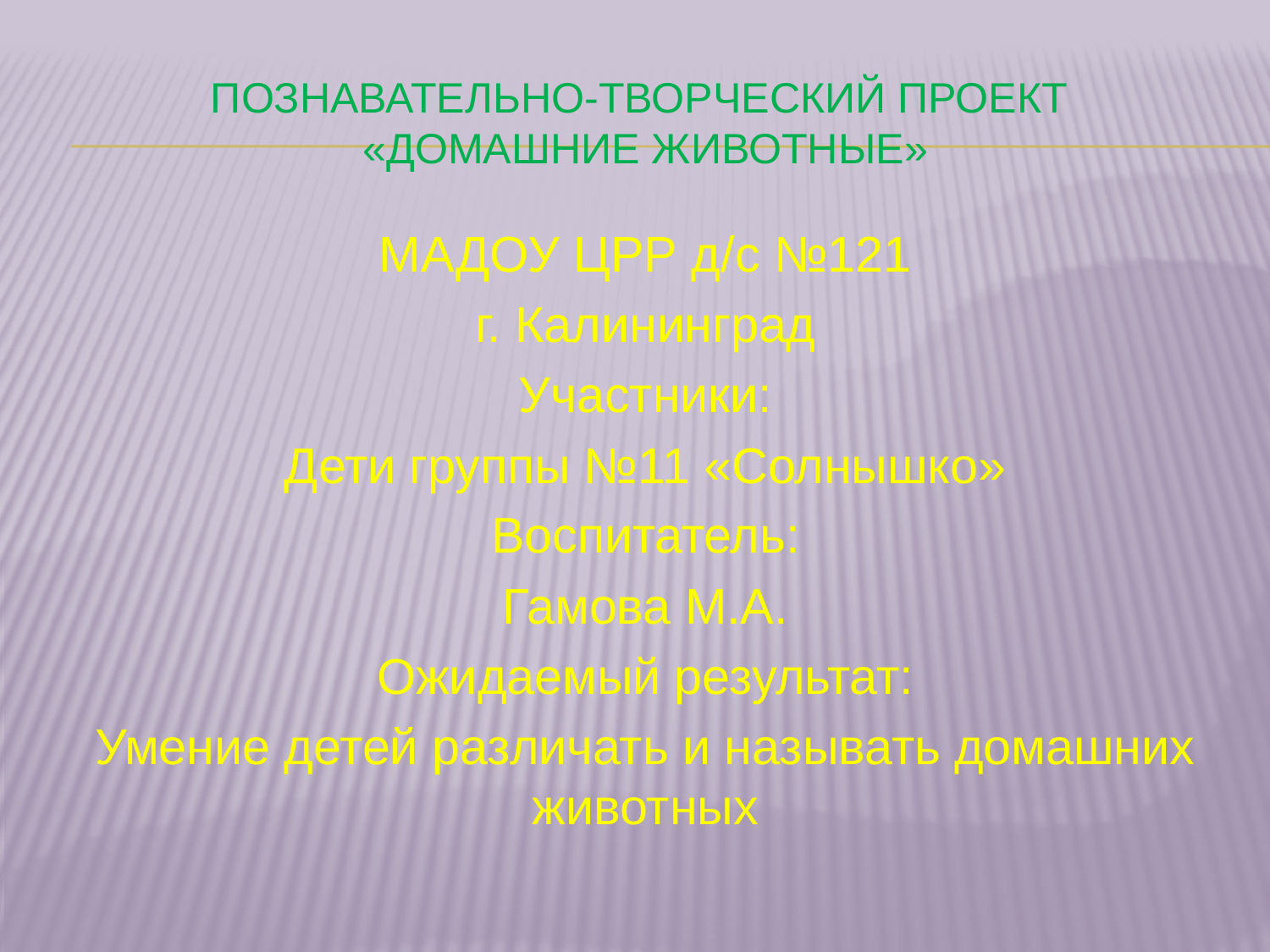

# Познавательно-творческий проект «домашние животные»
МАДОУ ЦРР д/с №121
г. Калининград
Участники:
Дети группы №11 «Солнышко»
Воспитатель:
Гамова М.А.
Ожидаемый результат:
Умение детей различать и называть домашних животных